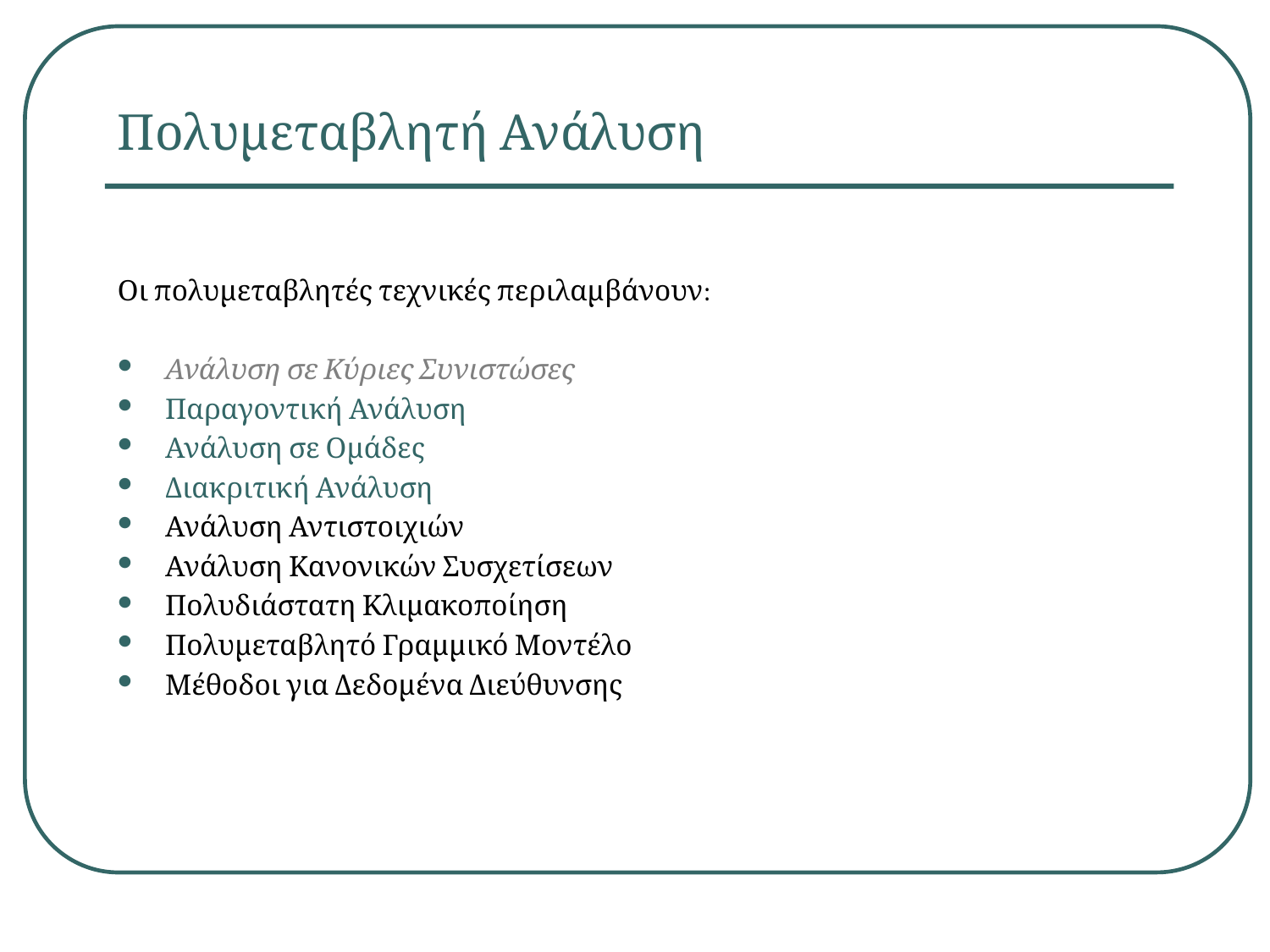

# Πολυμεταβλητή Ανάλυση
Οι πολυμεταβλητές τεχνικές περιλαμβάνουν:

Ανάλυση σε Κύριες Συνιστώσες
Παραγοντική Ανάλυση
Ανάλυση σε Ομάδες
Διακριτική Ανάλυση
Ανάλυση Αντιστοιχιών
Ανάλυση Κανονικών Συσχετίσεων
Πολυδιάστατη Κλιμακοποίηση
Πολυμεταβλητό Γραμμικό Μοντέλο
Μέθοδοι για Δεδομένα Διεύθυνσης